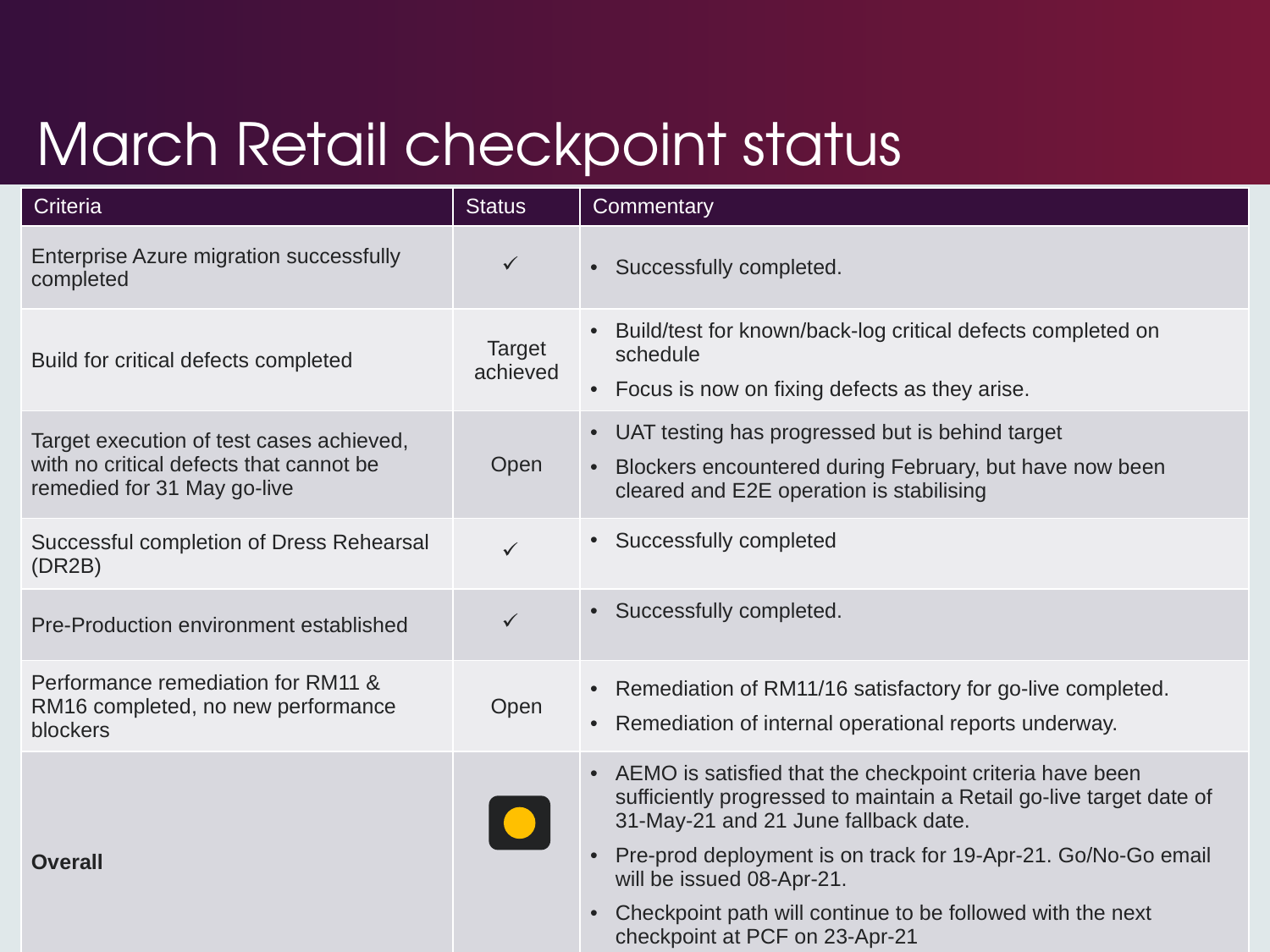

# March Retail checkpoint status
| Criteria | Status | Commentary |
| --- | --- | --- |
| Enterprise Azure migration successfully completed |  | Successfully completed. |
| Build for critical defects completed | Target achieved | Build/test for known/back-log critical defects completed on schedule Focus is now on fixing defects as they arise. |
| Target execution of test cases achieved, with no critical defects that cannot be remedied for 31 May go-live | Open | UAT testing has progressed but is behind target Blockers encountered during February, but have now been cleared and E2E operation is stabilising |
| Successful completion of Dress Rehearsal (DR2B) |  | Successfully completed |
| Pre-Production environment established |  | Successfully completed. |
| Performance remediation for RM11 & RM16 completed, no new performance blockers | Open | Remediation of RM11/16 satisfactory for go-live completed. Remediation of internal operational reports underway. |
| Overall |  | AEMO is satisfied that the checkpoint criteria have been sufficiently progressed to maintain a Retail go-live target date of 31-May-21 and 21 June fallback date. Pre-prod deployment is on track for 19-Apr-21. Go/No-Go email will be issued 08-Apr-21. Checkpoint path will continue to be followed with the next checkpoint at PCF on 23-Apr-21 |

25/03/2021
10